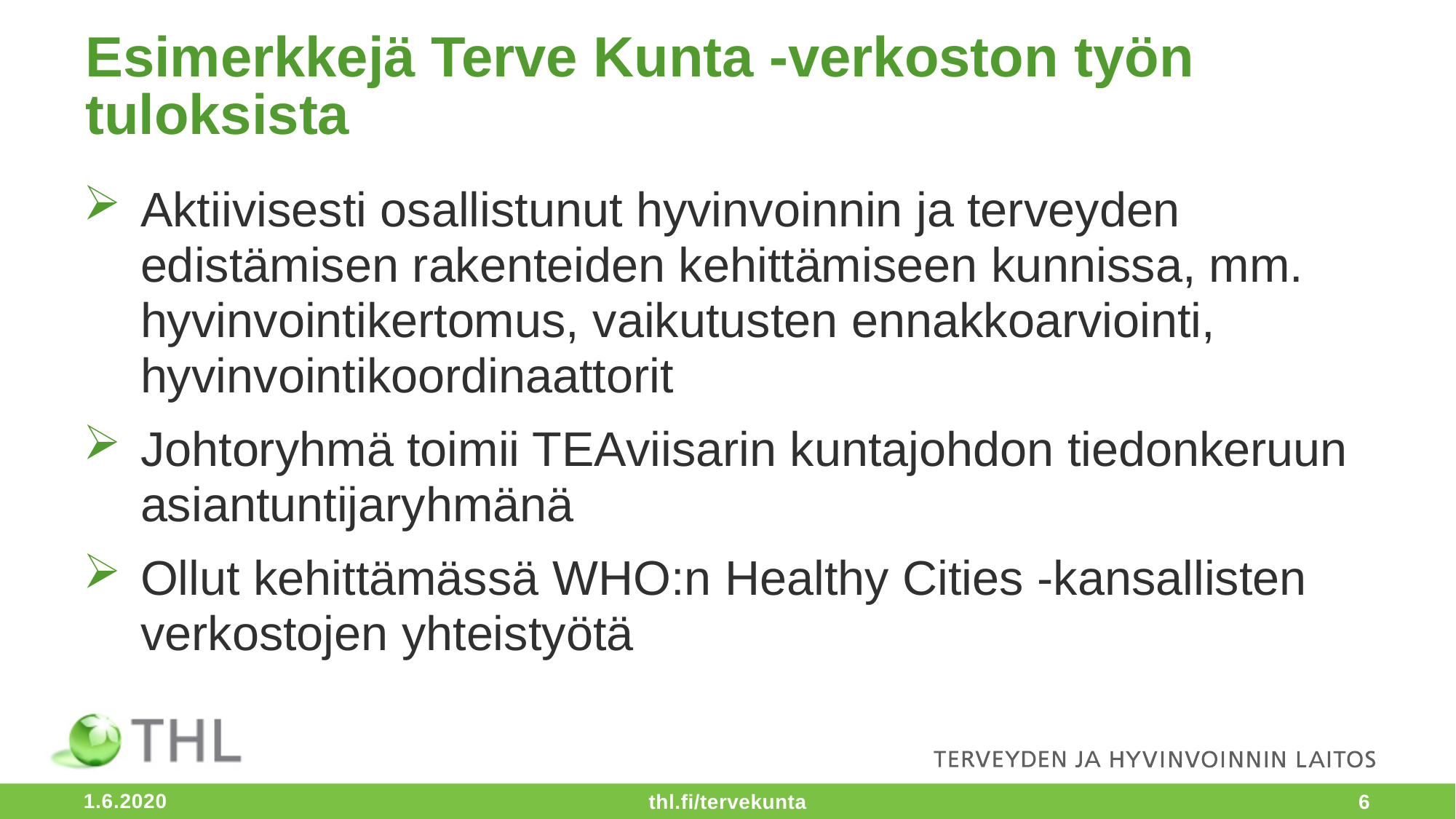

# Esimerkkejä Terve Kunta -verkoston työn tuloksista
Aktiivisesti osallistunut hyvinvoinnin ja terveyden edistämisen rakenteiden kehittämiseen kunnissa, mm. hyvinvointikertomus, vaikutusten ennakkoarviointi, hyvinvointikoordinaattorit
Johtoryhmä toimii TEAviisarin kuntajohdon tiedonkeruun asiantuntijaryhmänä
Ollut kehittämässä WHO:n Healthy Cities -kansallisten verkostojen yhteistyötä

1.6.2020
thl.fi/tervekunta
6